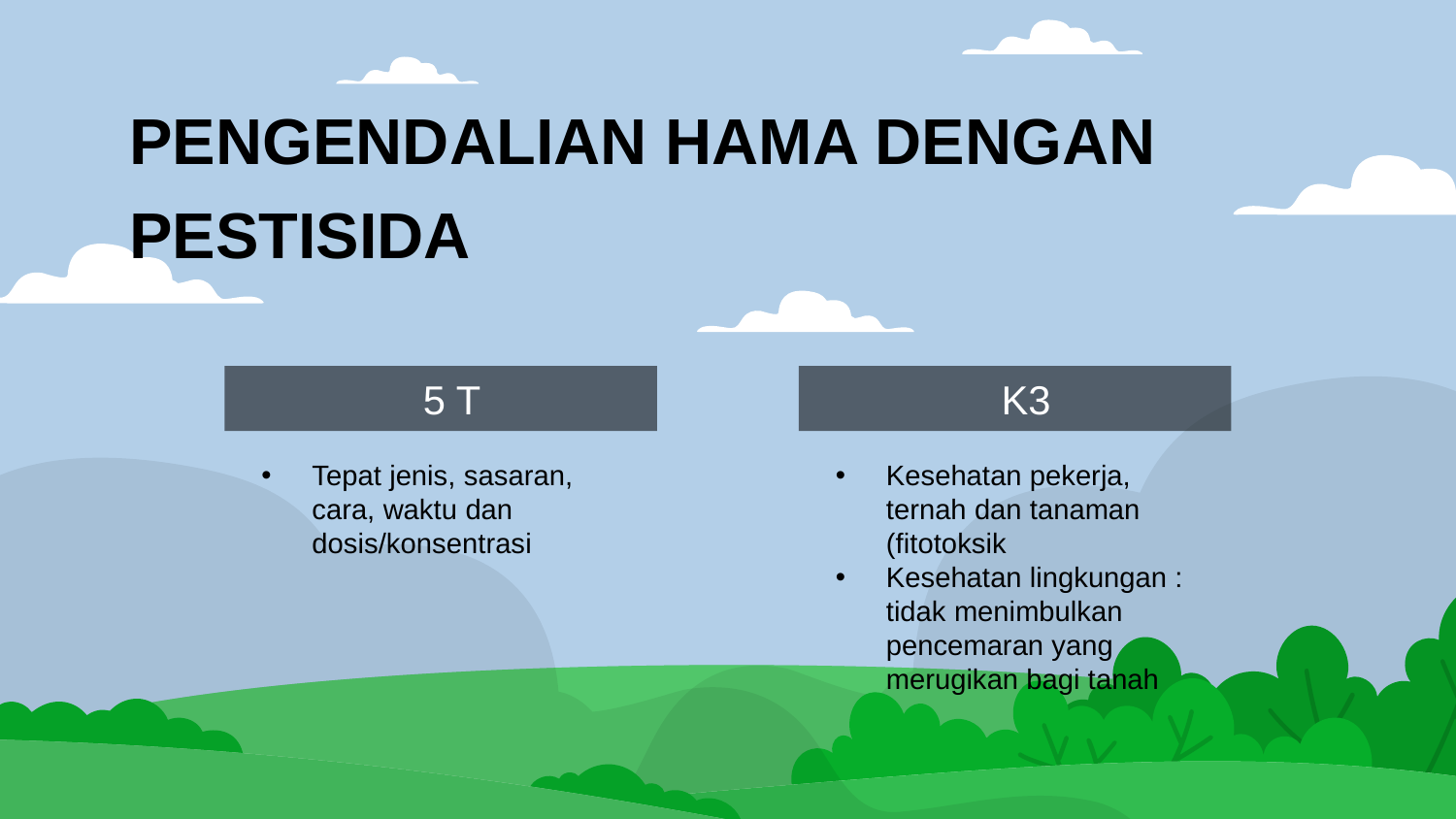

# PENGENDALIAN HAMA DENGAN PESTISIDA
5 T
K3
Tepat jenis, sasaran, cara, waktu dan dosis/konsentrasi

Kesehatan pekerja, ternah dan tanaman (fitotoksik
Kesehatan lingkungan : tidak menimbulkan pencemaran yang merugikan bagi tanah